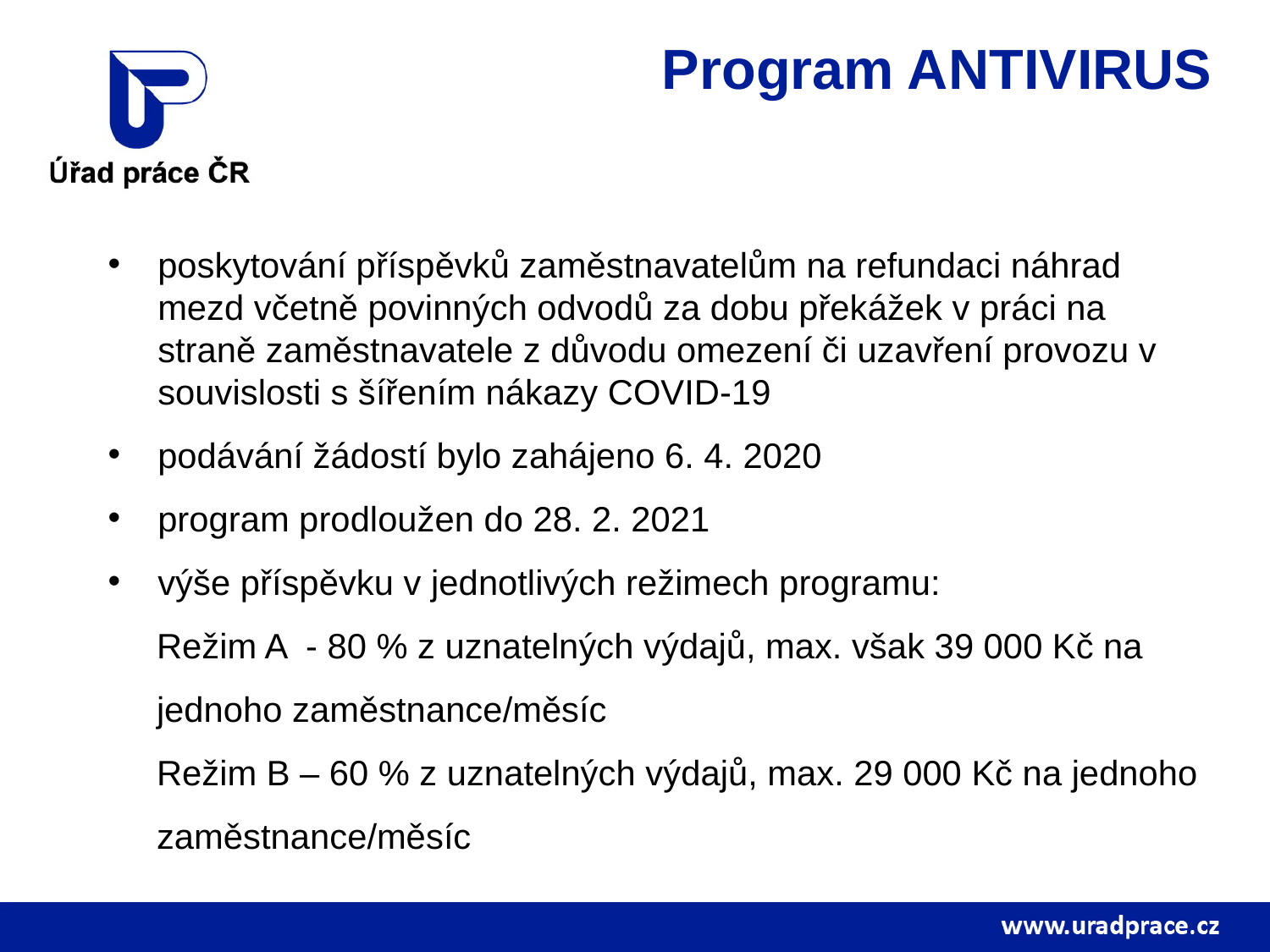

# Program ANTIVIRUS
poskytování příspěvků zaměstnavatelům na refundaci náhrad mezd včetně povinných odvodů za dobu překážek v práci na straně zaměstnavatele z důvodu omezení či uzavření provozu v souvislosti s šířením nákazy COVID-19
podávání žádostí bylo zahájeno 6. 4. 2020
program prodloužen do 28. 2. 2021
výše příspěvku v jednotlivých režimech programu:
     Režim A  - 80 % z uznatelných výdajů, max. však 39 000 Kč na
     jednoho zaměstnance/měsíc
     Režim B – 60 % z uznatelných výdajů, max. 29 000 Kč na jednoho
     zaměstnance/měsíc